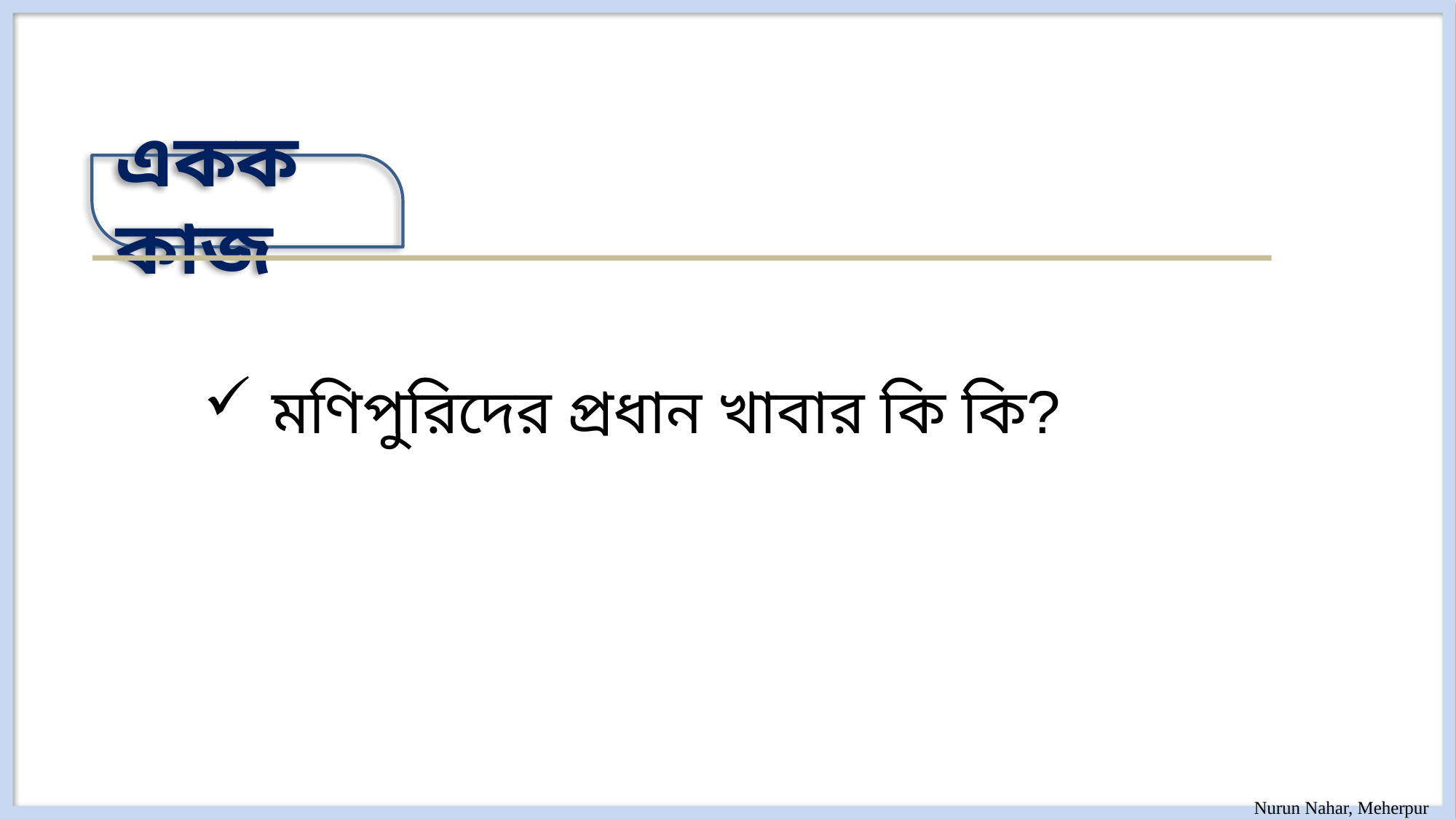

একক কাজ

মণিপুরিদের প্রধান খাবার কি কি?